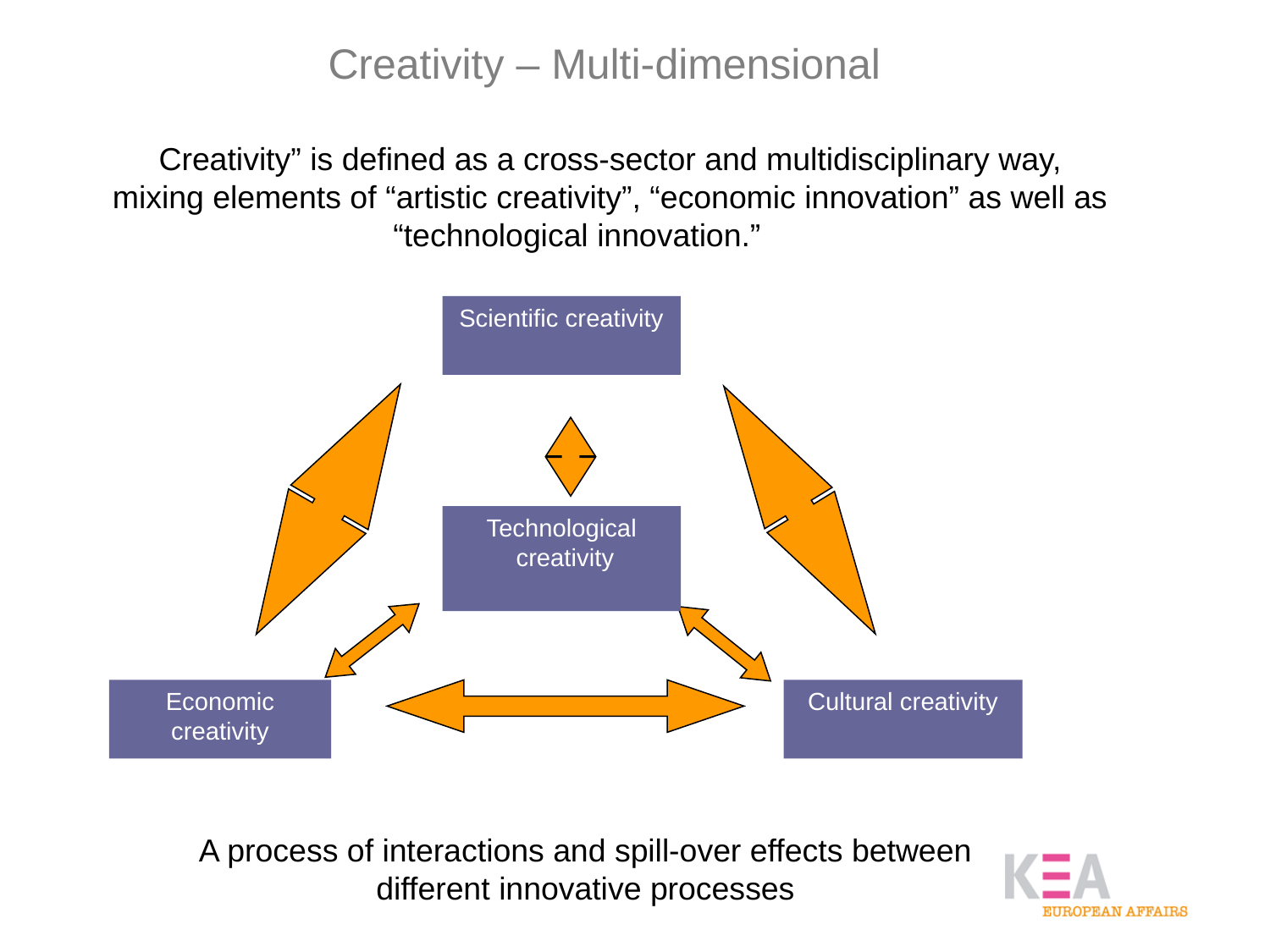

Creativity – Multi-dimensional

Creativity” is defined as a cross-sector and multidisciplinary way, mixing elements of “artistic creativity”, “economic innovation” as well as “technological innovation.”

Scientific creativity

Technological
 creativity

Economic creativity

Cultural creativity
A process of interactions and spill-over effects between different innovative processes